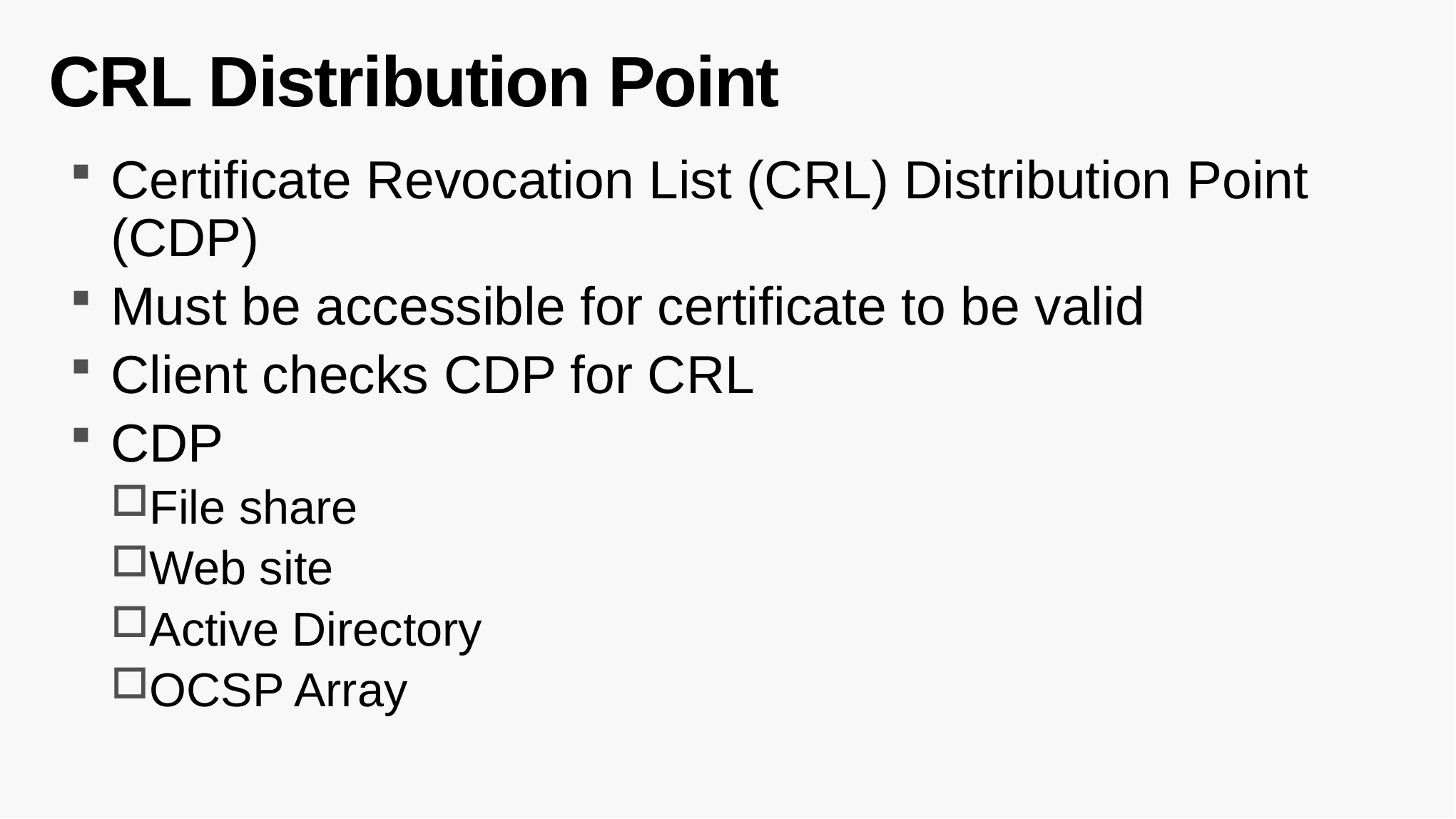

# CRL Distribution Point
Certificate Revocation List (CRL) Distribution Point (CDP)
Must be accessible for certificate to be valid
Client checks CDP for CRL
CDP
File share
Web site
Active Directory
OCSP Array